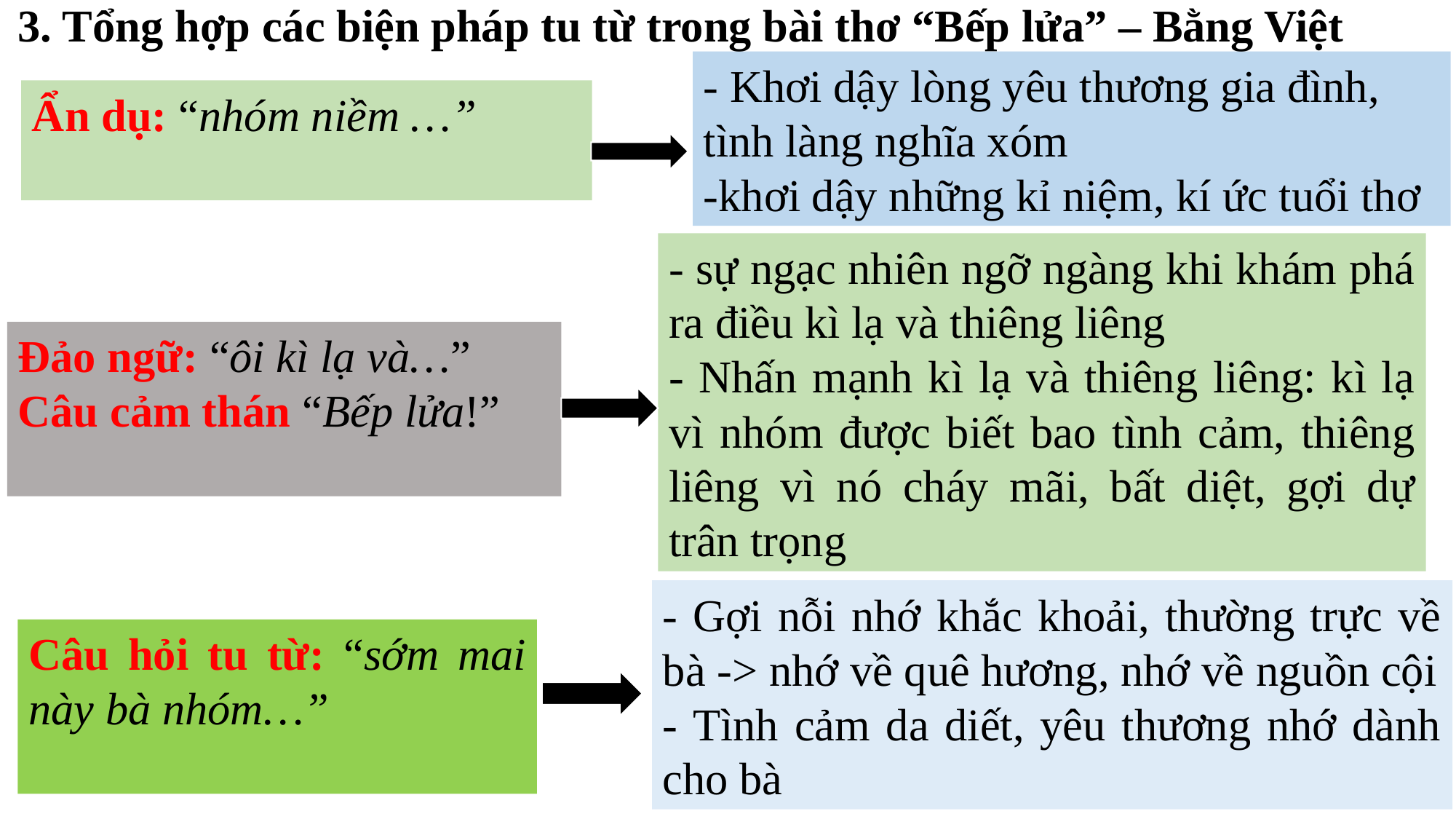

3. Tổng hợp các biện pháp tu từ trong bài thơ “Bếp lửa” – Bằng Việt
- Khơi dậy lòng yêu thương gia đình, tình làng nghĩa xóm
-khơi dậy những kỉ niệm, kí ức tuổi thơ
Ẩn dụ: “nhóm niềm …”

- sự ngạc nhiên ngỡ ngàng khi khám phá ra điều kì lạ và thiêng liêng
- Nhấn mạnh kì lạ và thiêng liêng: kì lạ vì nhóm được biết bao tình cảm, thiêng liêng vì nó cháy mãi, bất diệt, gợi dự trân trọng
Đảo ngữ: “ôi kì lạ và…”
Câu cảm thán “Bếp lửa!”

- Gợi nỗi nhớ khắc khoải, thường trực về bà -> nhớ về quê hương, nhớ về nguồn cội
- Tình cảm da diết, yêu thương nhớ dành cho bà
Câu hỏi tu từ: “sớm mai này bà nhóm…”